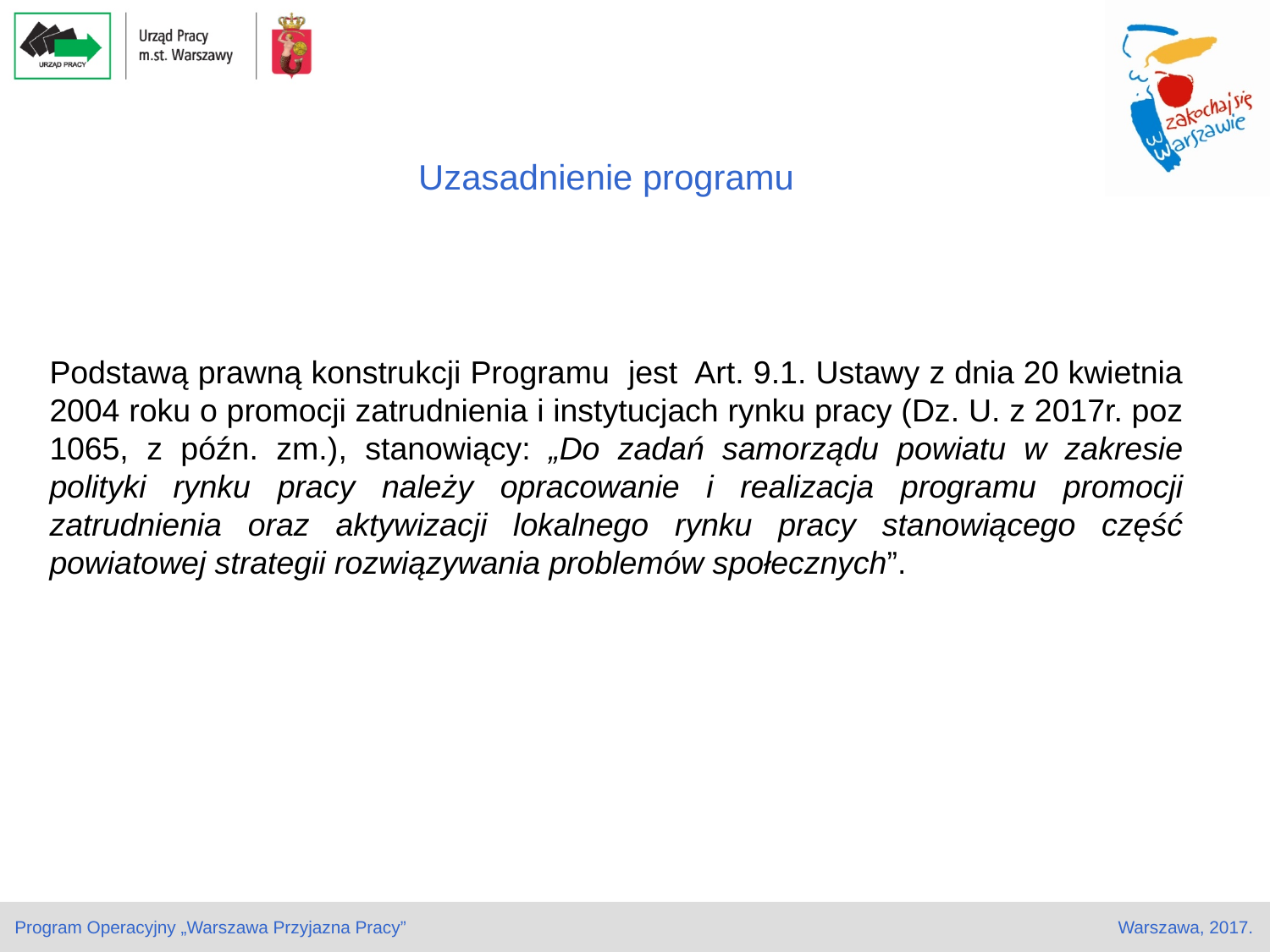

# Uzasadnienie programu
Podstawą prawną konstrukcji Programu  jest  Art. 9.1. Ustawy z dnia 20 kwietnia 2004 roku o promocji zatrudnienia i instytucjach rynku pracy (Dz. U. z 2017r. poz 1065, z późn. zm.), stanowiący: „Do zadań samorządu powiatu w zakresie polityki rynku pracy należy opracowanie i realizacja programu promocji zatrudnienia oraz aktywizacji lokalnego rynku pracy stanowiącego część powiatowej strategii rozwiązywania problemów społecznych”.